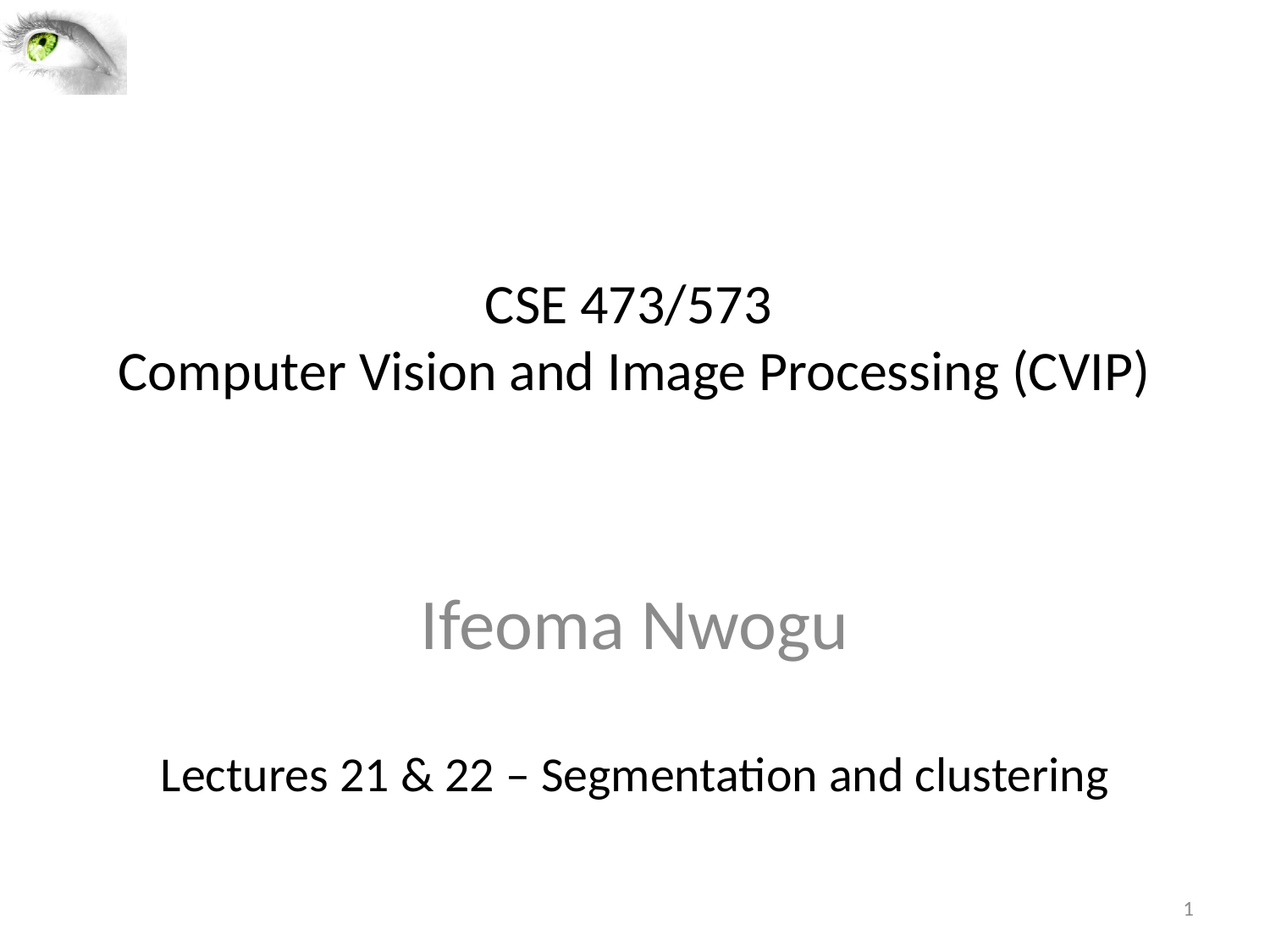

# CSE 473/573 Computer Vision and Image Processing (CVIP)
Ifeoma Nwogu

Lectures 21 & 22 – Segmentation and clustering
1